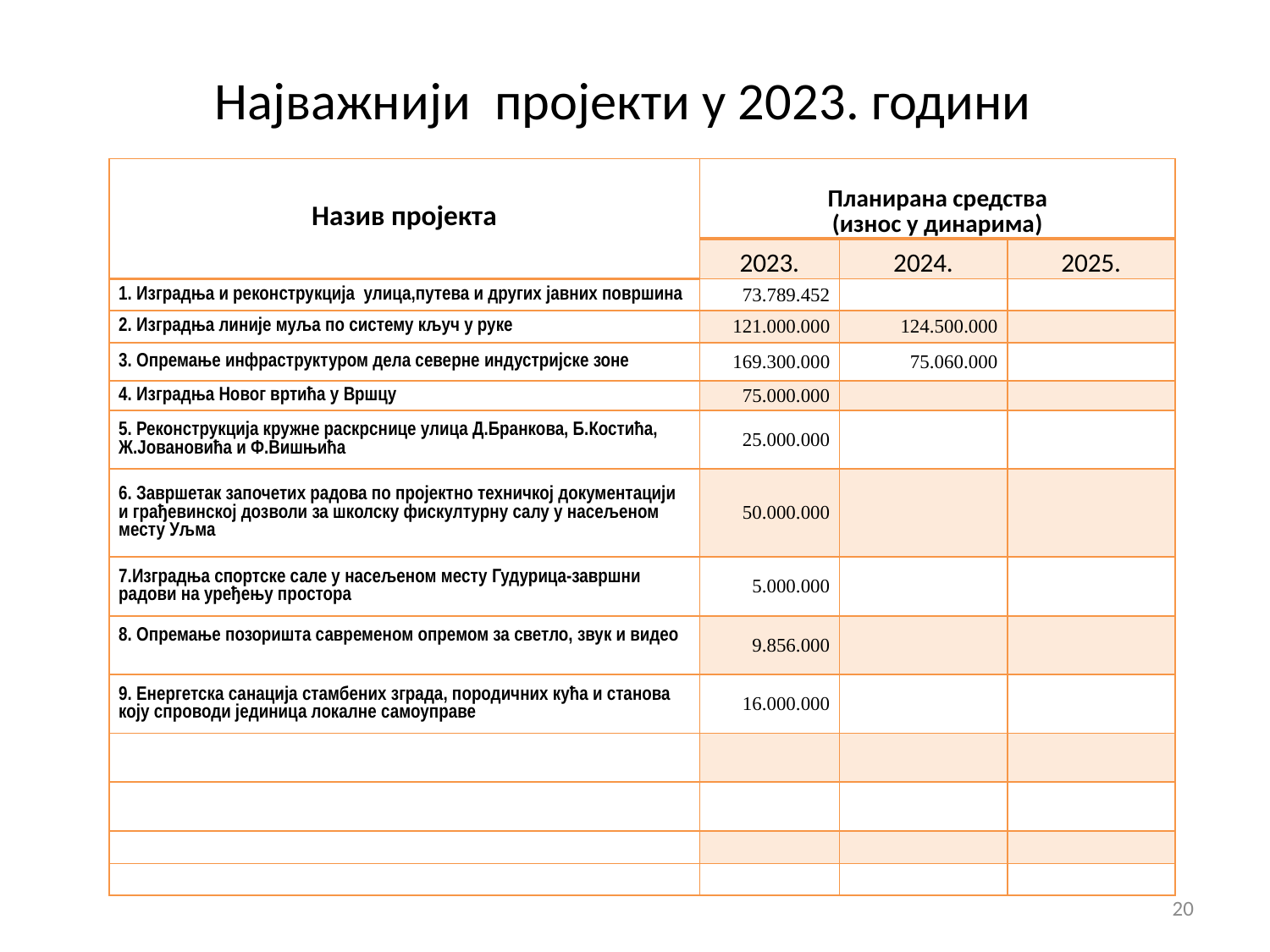

# Најважнији  пројекти у 2023. години
| Назив пројекта | Планирана средства (износ у динарима) |  |  |
| --- | --- | --- | --- |
|  | 2023. | 2024. | 2025. |
| 1. Изградња и реконструкција улица,путева и других јавних површина | 73.789.452 |  |  |
| 2. Изградња линије муља по систему кључ у руке | 121.000.000 | 124.500.000 |  |
| 3. Опремање инфраструктуром дела северне индустријске зоне | 169.300.000 | 75.060.000 |  |
| 4. Изградња Новог вртића у Вршцу | 75.000.000 |  |  |
| 5. Реконструкција кружне раскрснице улица Д.Бранкова, Б.Костића, Ж.Јовановића и Ф.Вишњића | 25.000.000 |  |  |
| 6. Завршетак започетих радова по пројектно техничкој документацији и грађевинској дозволи за школску фискултурну салу у насељеном месту Уљма | 50.000.000 |  |  |
| 7.Изградња спортске сале у насељеном месту Гудурица-завршни радови на уређењу простора | 5.000.000 |  |  |
| 8. Опремање позоришта савременом опремом за светло, звук и видео | 9.856.000 |  |  |
| 9. Енергетска санација стамбених зграда, породичних кућа и станова коју спроводи јединица локалне самоуправе | 16.000.000 |  |  |
|  |  |  |  |
|  |  |  |  |
|  |  |  |  |
|  |  |  |  |
20